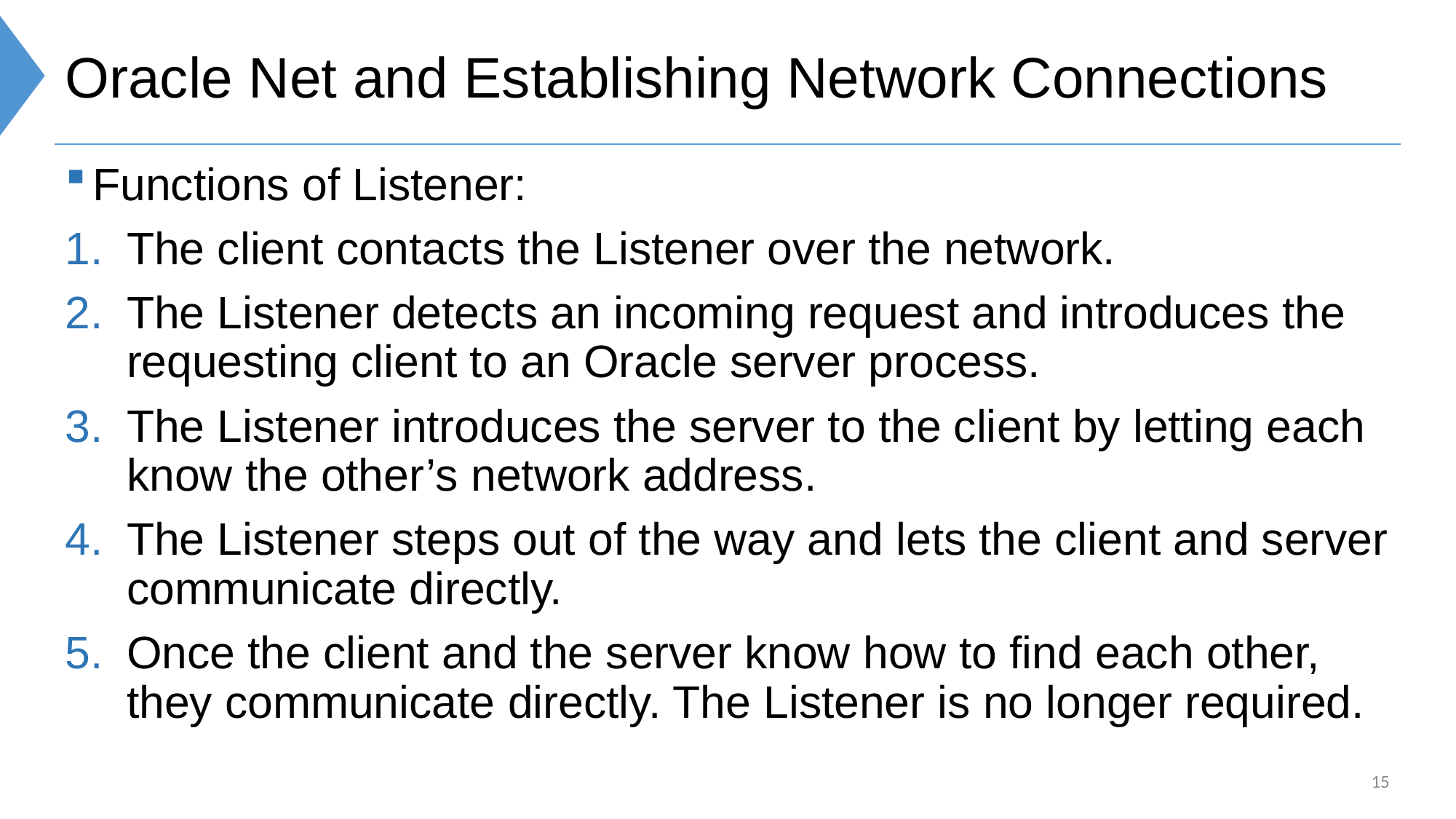

# Oracle Net and Establishing Network Connections
Functions of Listener:
The client contacts the Listener over the network.
The Listener detects an incoming request and introduces the requesting client to an Oracle server process.
The Listener introduces the server to the client by letting each know the other’s network address.
The Listener steps out of the way and lets the client and server communicate directly.
Once the client and the server know how to find each other, they communicate directly. The Listener is no longer required.
15